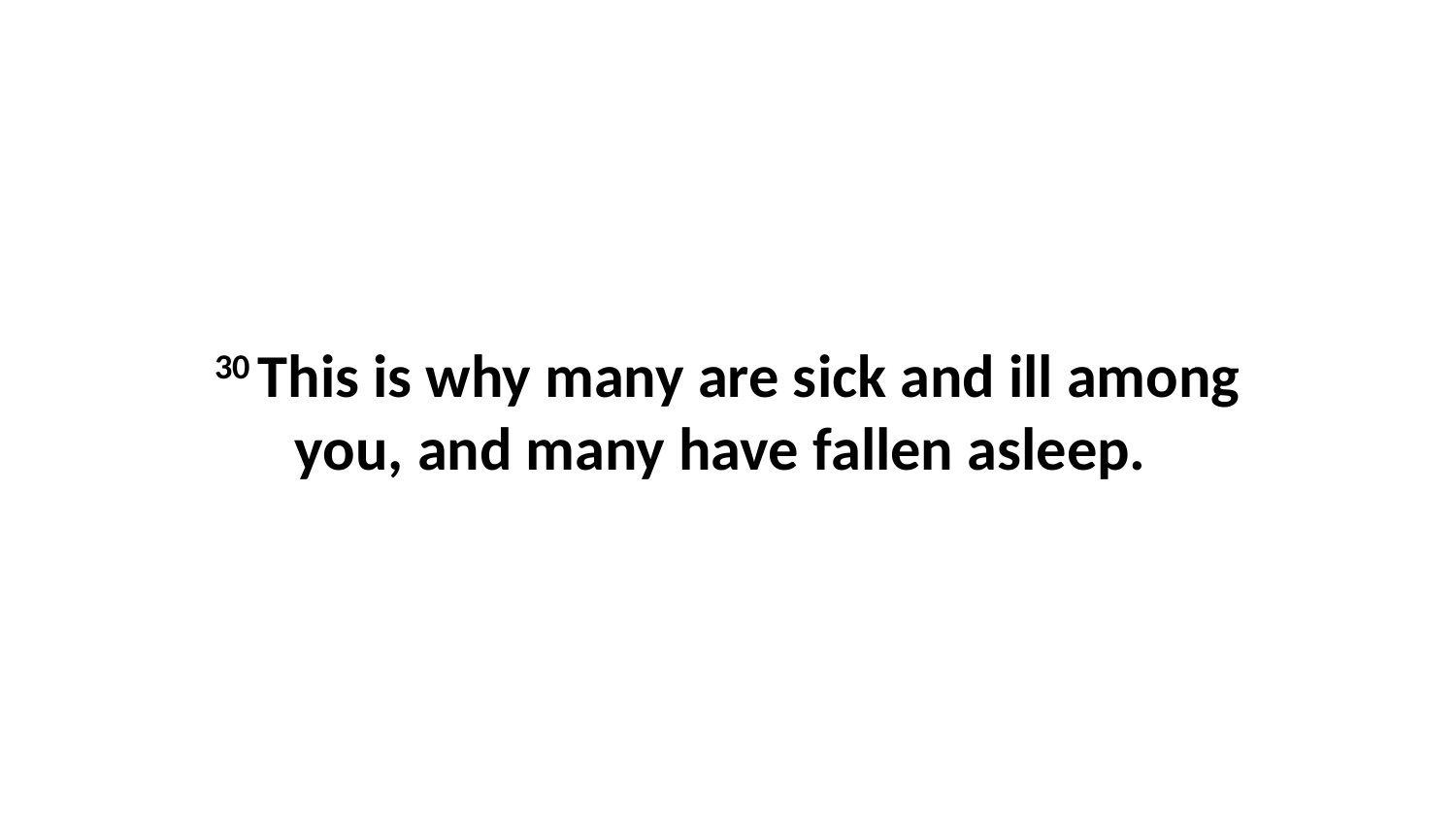

30 This is why many are sick and ill among you, and many have fallen asleep.